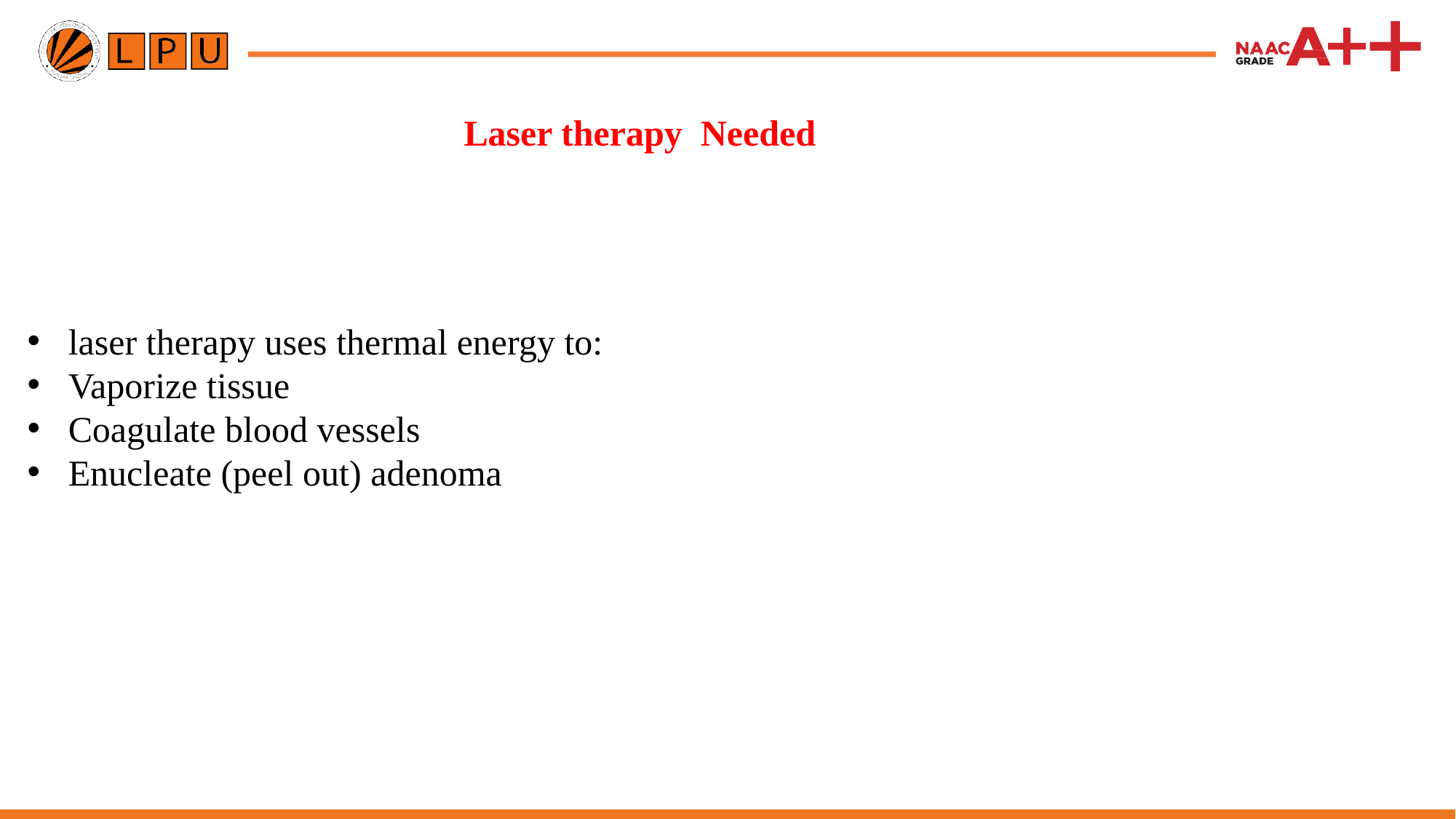

# Laser therapy  Needed
laser therapy uses thermal energy to:
Vaporize tissue
Coagulate blood vessels
Enucleate (peel out) adenoma